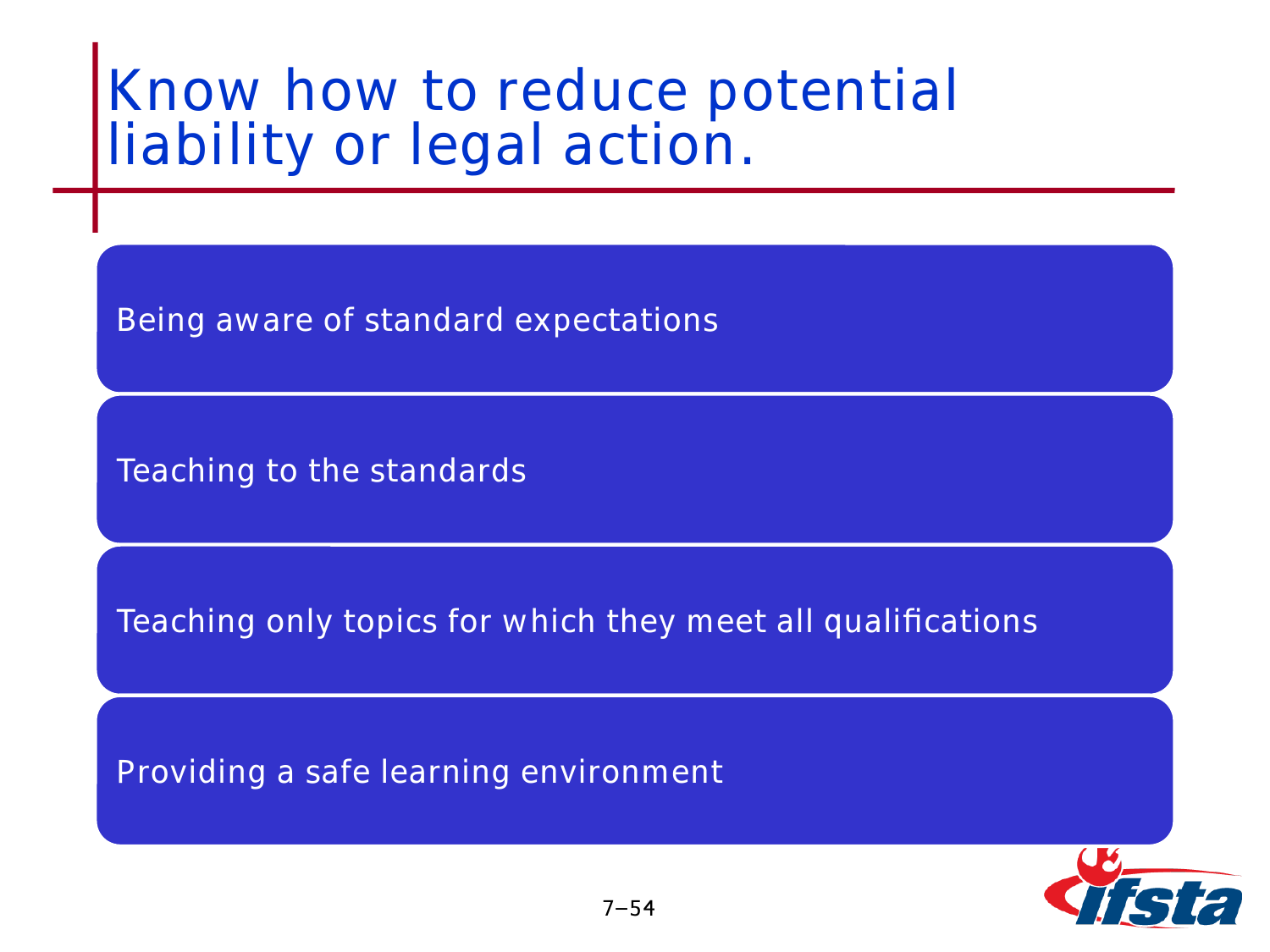

# Know how to reduce potential liability or legal action.
Being aware of standard expectations
Teaching to the standards
Teaching only topics for which they meet all qualifications
Providing a safe learning environment
7–54